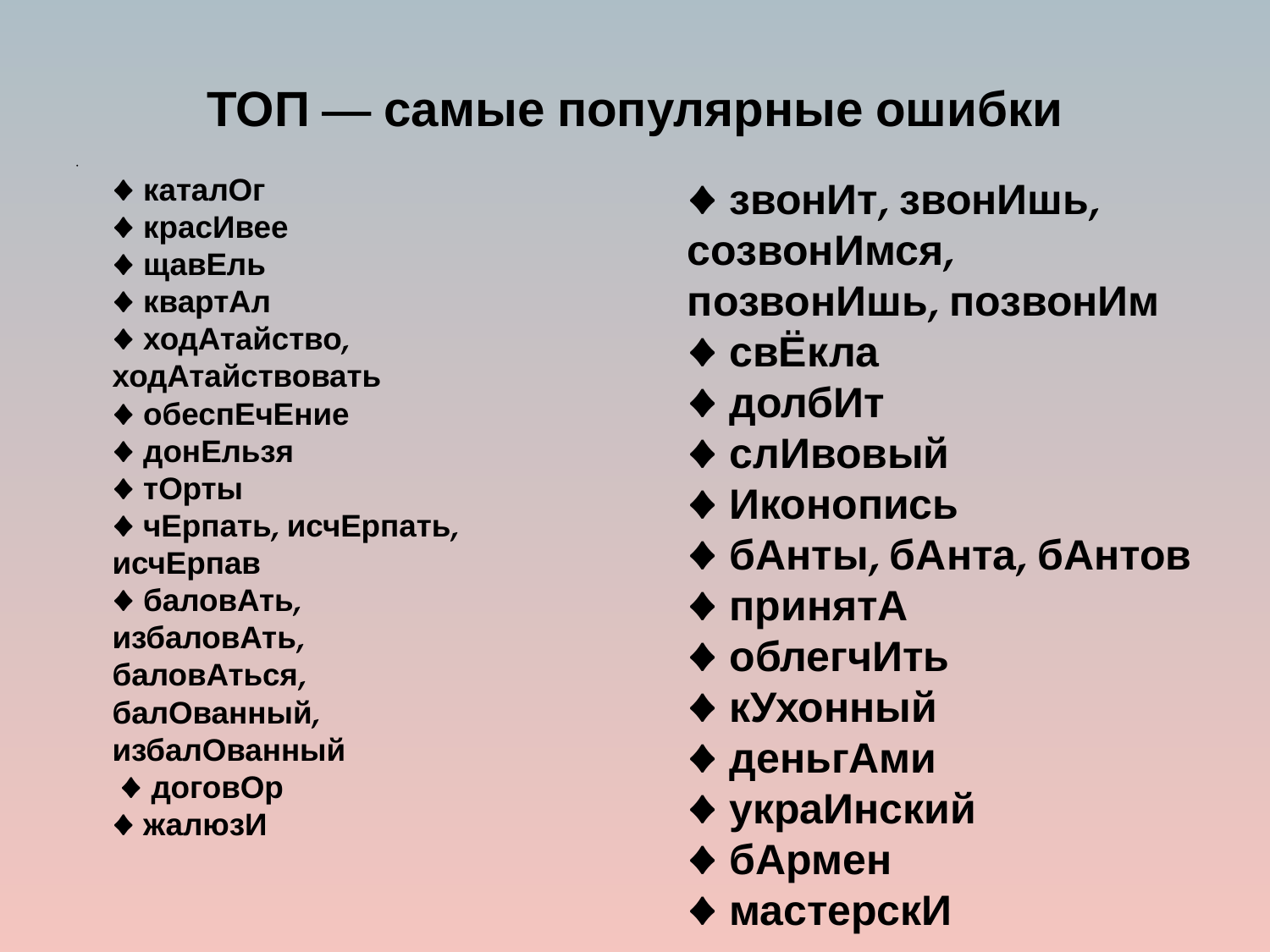

# ТОП — самые популярные ошибки
♦ каталОг
♦ красИвее
♦ щавЕль
♦ квартАл
♦ ходАтайство, ходАтайствовать
♦ обеспЕчЕние
♦ донЕльзя
♦ тОрты
♦ чЕрпать, исчЕрпать, исчЕрпав
♦ баловАть, избаловАть, баловАться, балОванный, избалОванный
 ♦ договОр
♦ жалюзИ
♦ звонИт, звонИшь, созвонИмся, позвонИшь, позвонИм
♦ свЁкла
♦ долбИт
♦ слИвовый
♦ Иконопись
♦ бАнты, бАнта, бАнтов
♦ принятА
♦ облегчИть
♦ кУхонный
♦ деньгАми
♦ украИнский
♦ бАрмен
♦ мастерскИ